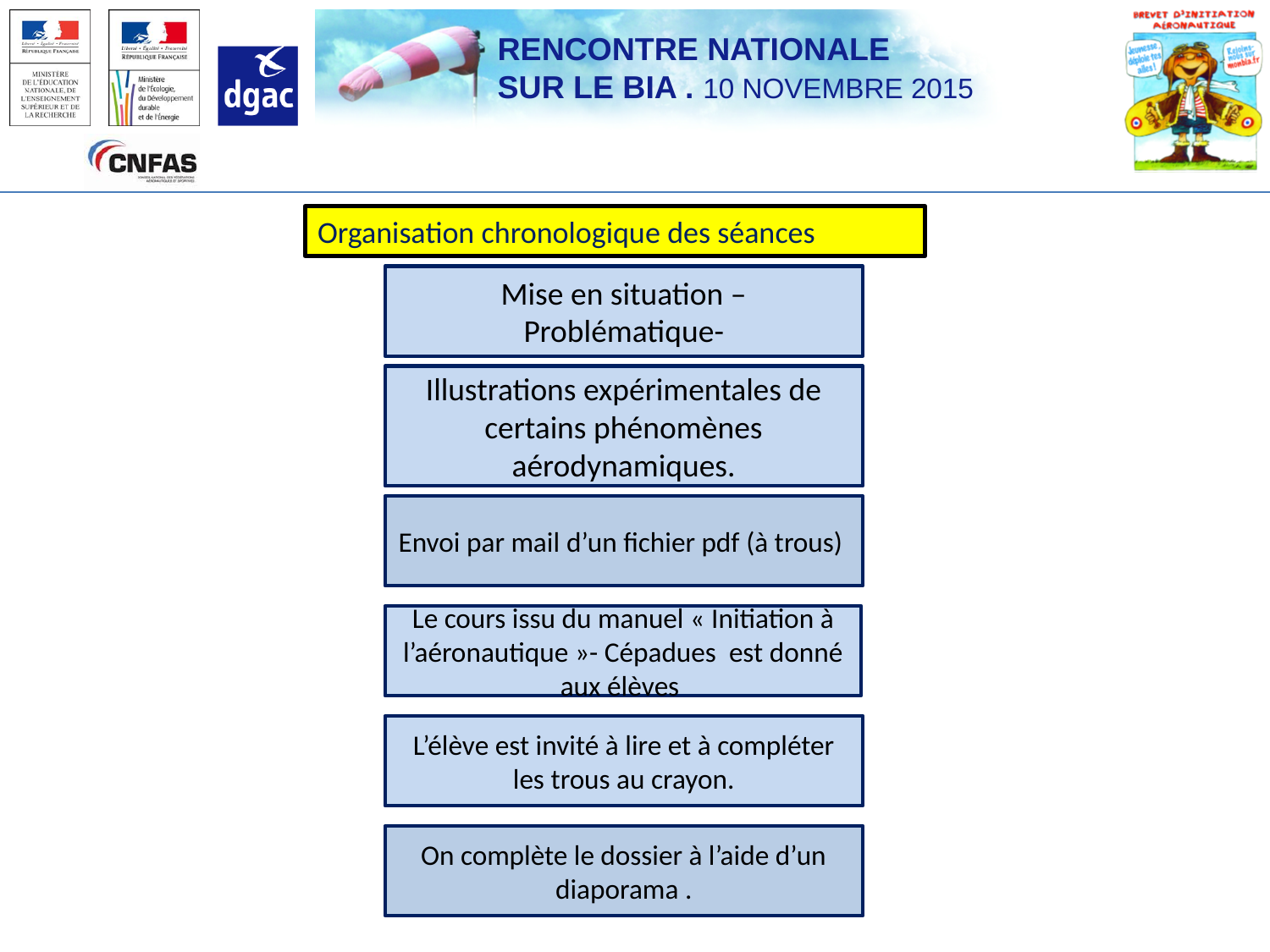

Organisation chronologique des séances
Mise en situation – Problématique-
Illustrations expérimentales de certains phénomènes aérodynamiques.
Envoi par mail d’un fichier pdf (à trous)
Le cours issu du manuel « Initiation à l’aéronautique »- Cépadues  est donné aux élèves
L’élève est invité à lire et à compléter les trous au crayon.
On complète le dossier à l’aide d’un diaporama .